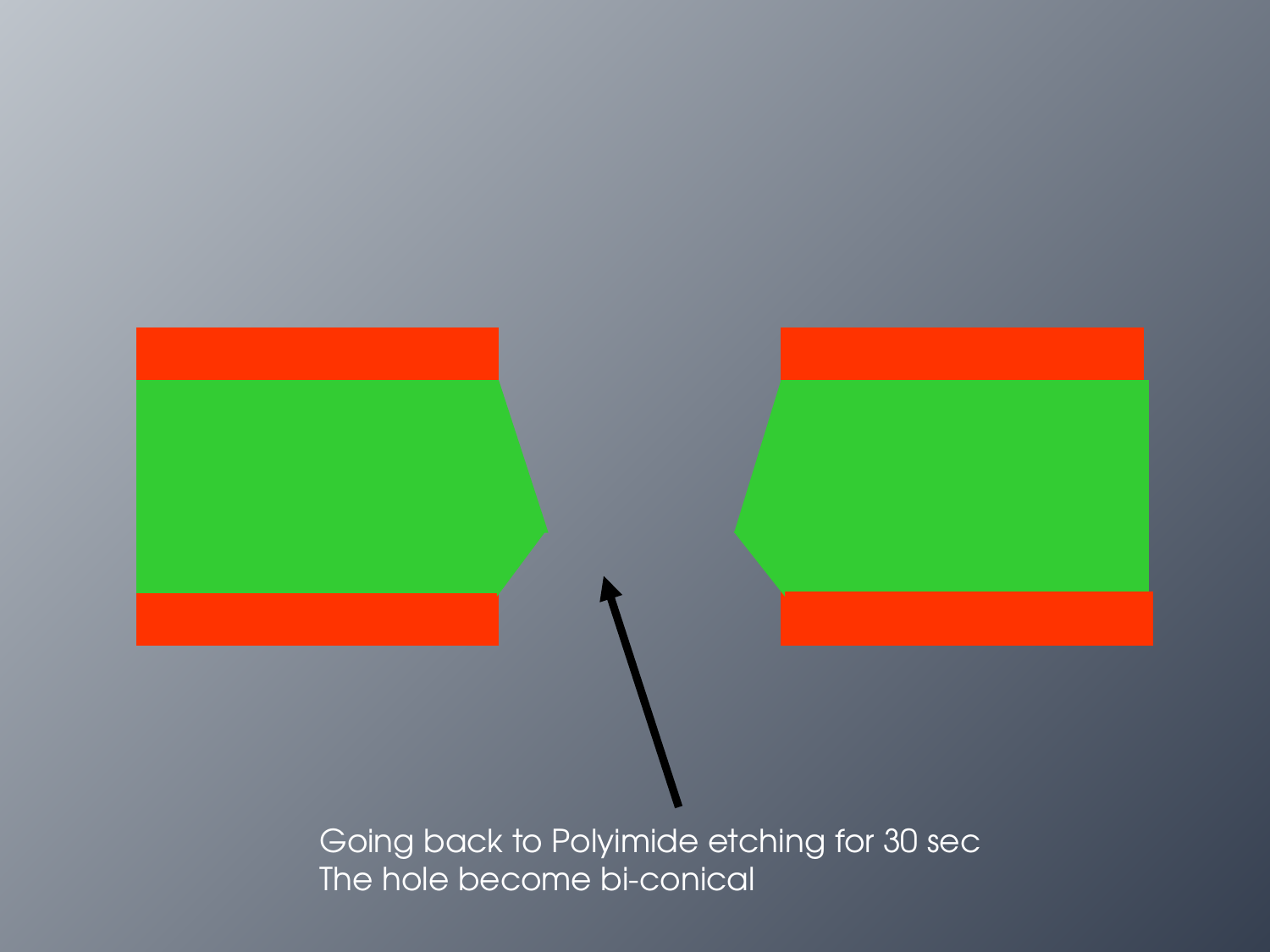

Going back to Polyimide etching for 30 sec
The hole become bi-conical